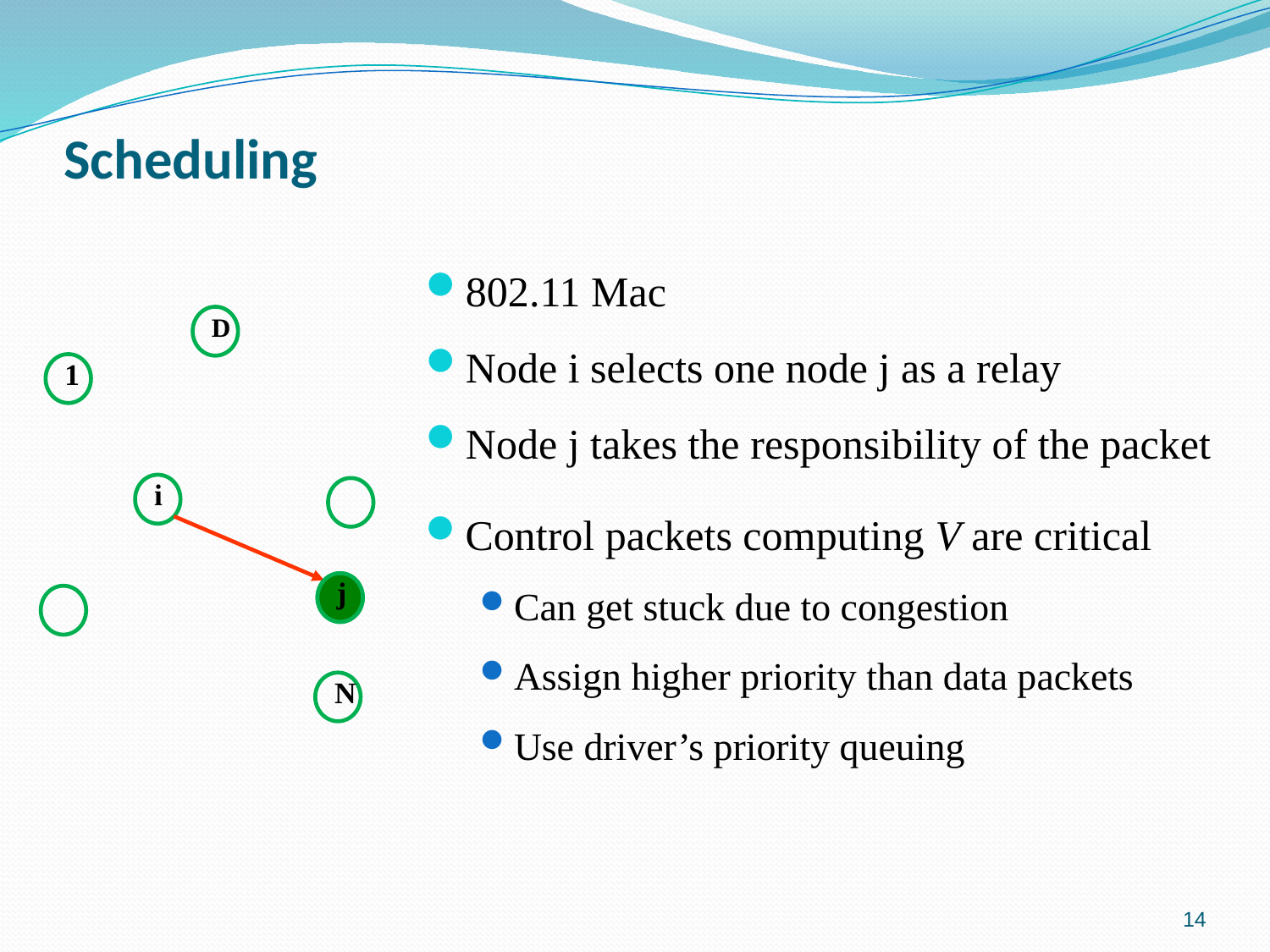

# Scheduling
802.11 Mac
Node i selects one node j as a relay
Node j takes the responsibility of the packet

D
1
i

N
j
Control packets computing V are critical
Can get stuck due to congestion
Assign higher priority than data packets
Use driver’s priority queuing

j
14